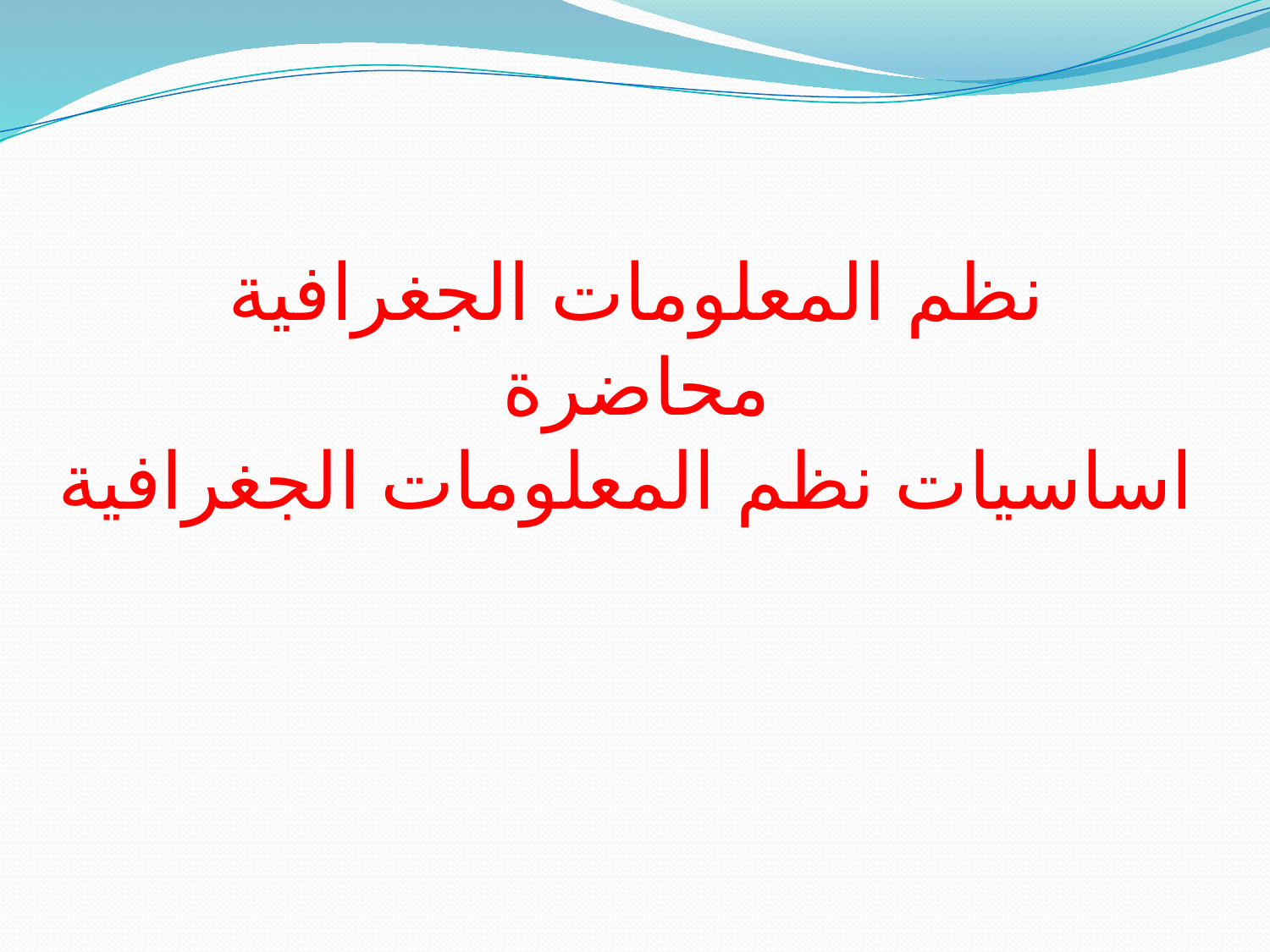

# نظم المعلومات الجغرافية محاضرة اساسيات نظم المعلومات الجغرافية